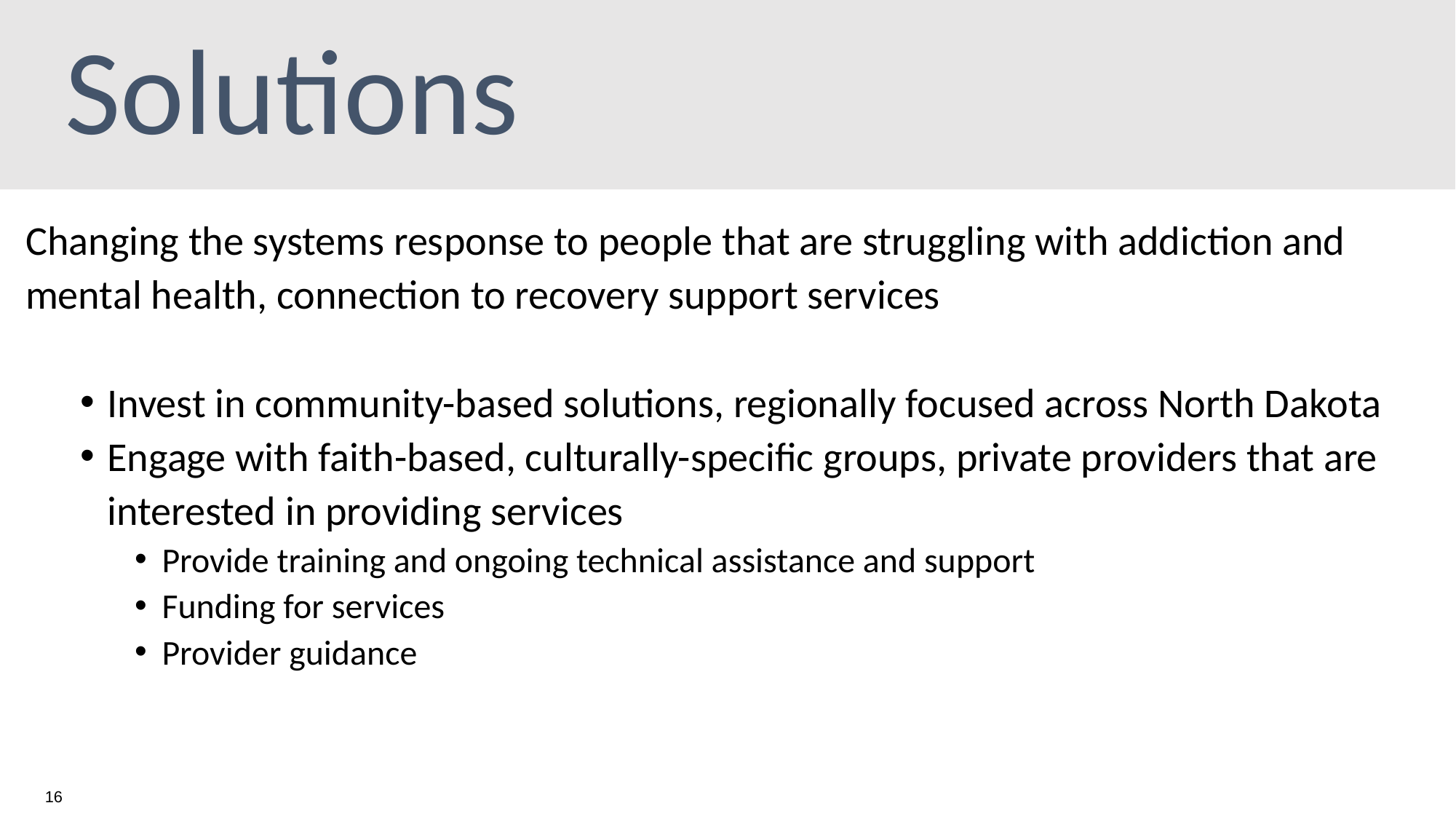

# Solutions
Changing the systems response to people that are struggling with addiction and mental health, connection to recovery support services

Invest in community-based solutions, regionally focused across North Dakota
Engage with faith-based, culturally-specific groups, private providers that are interested in providing services
Provide training and ongoing technical assistance and support
Funding for services
Provider guidance

16